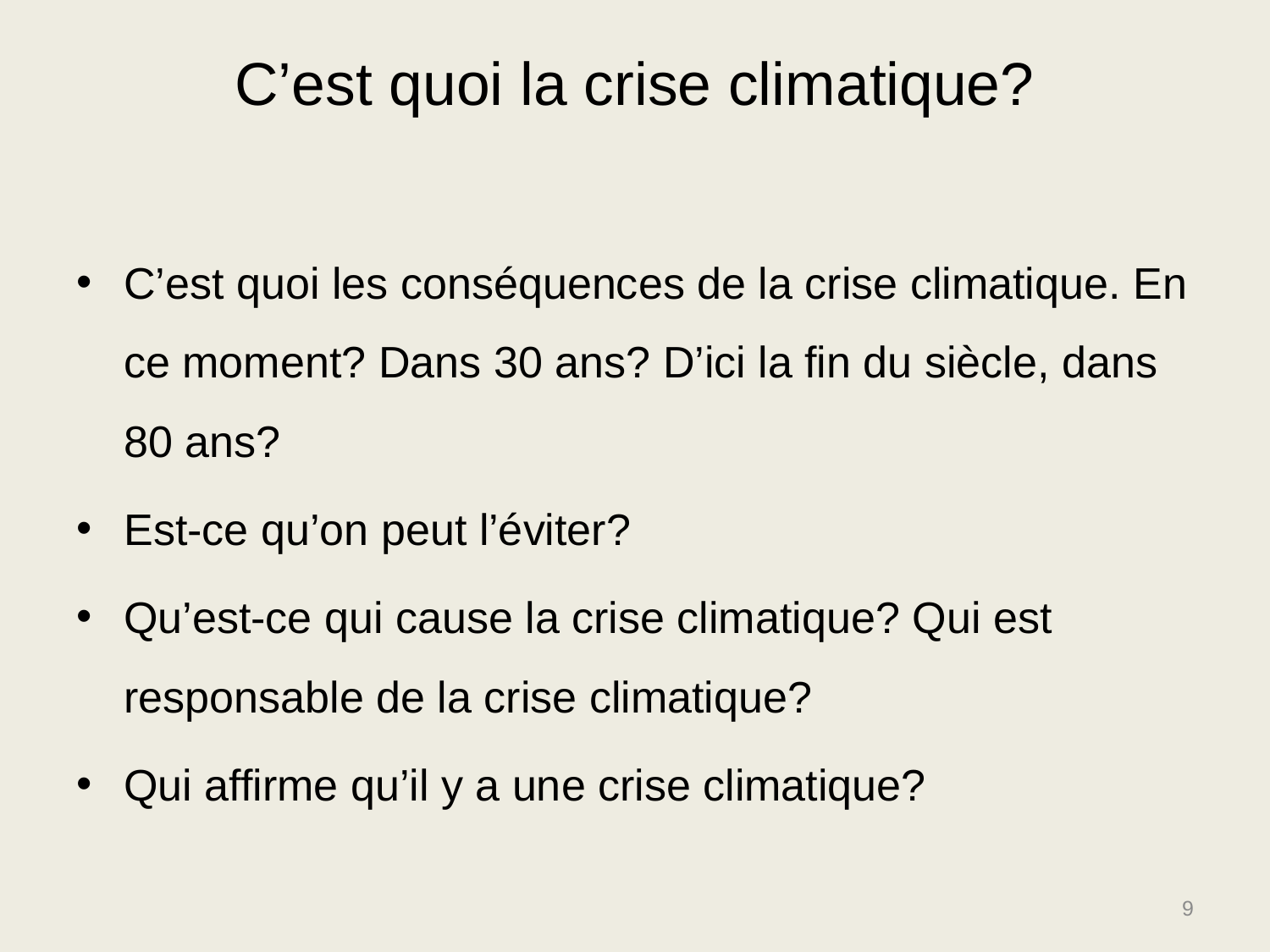

# C’est quoi la crise climatique?
C’est quoi les conséquences de la crise climatique. En ce moment? Dans 30 ans? D’ici la fin du siècle, dans 80 ans?
Est-ce qu’on peut l’éviter?
Qu’est-ce qui cause la crise climatique? Qui est responsable de la crise climatique?
Qui affirme qu’il y a une crise climatique?
9